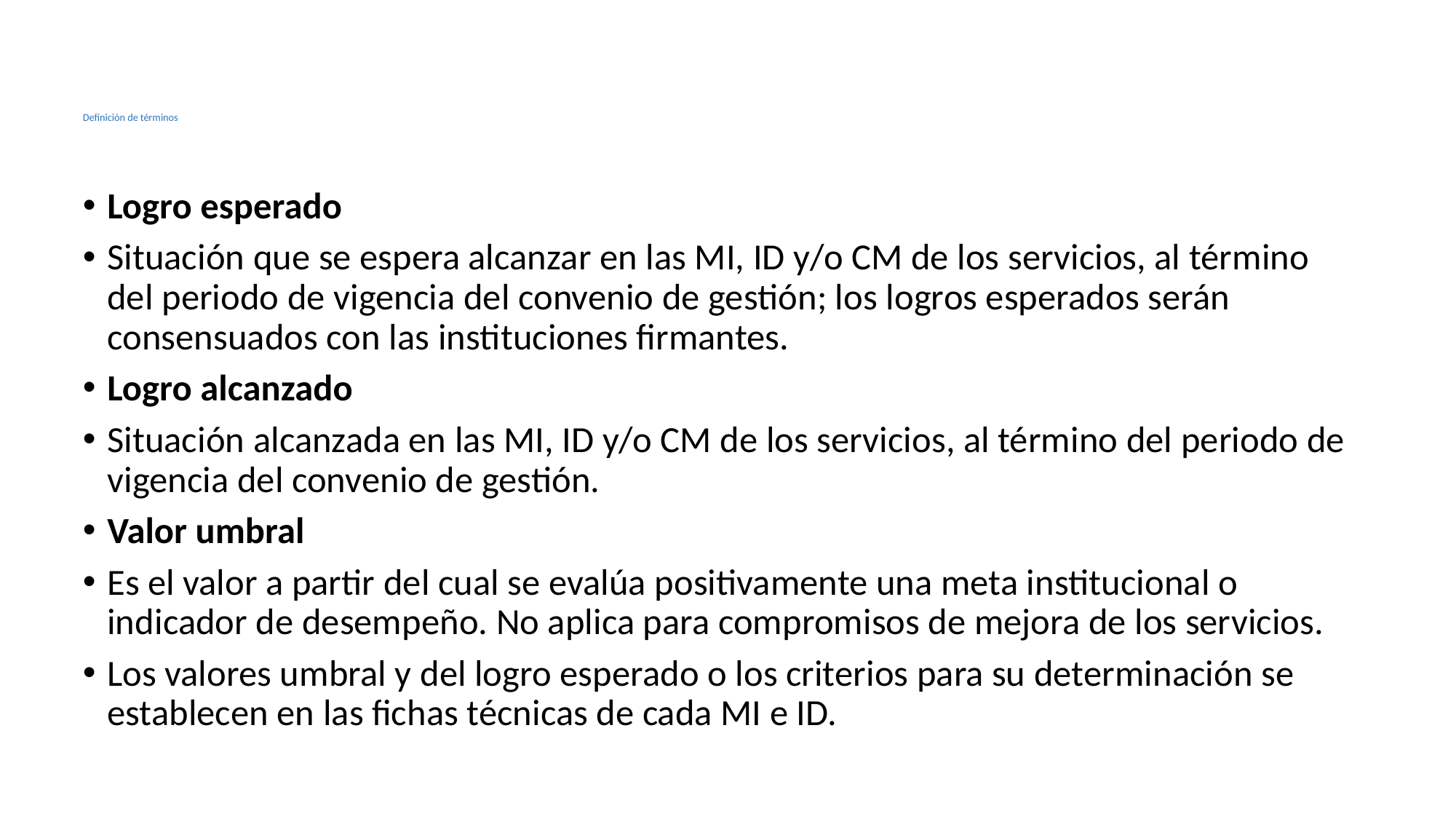

# Definición de términos
Logro esperado
Situación que se espera alcanzar en las MI, ID y/o CM de los servicios, al término del periodo de vigencia del convenio de gestión; los logros esperados serán consensuados con las instituciones firmantes.
Logro alcanzado
Situación alcanzada en las MI, ID y/o CM de los servicios, al término del periodo de vigencia del convenio de gestión.
Valor umbral
Es el valor a partir del cual se evalúa positivamente una meta institucional o indicador de desempeño. No aplica para compromisos de mejora de los servicios.
Los valores umbral y del logro esperado o los criterios para su determinación se establecen en las fichas técnicas de cada MI e ID.